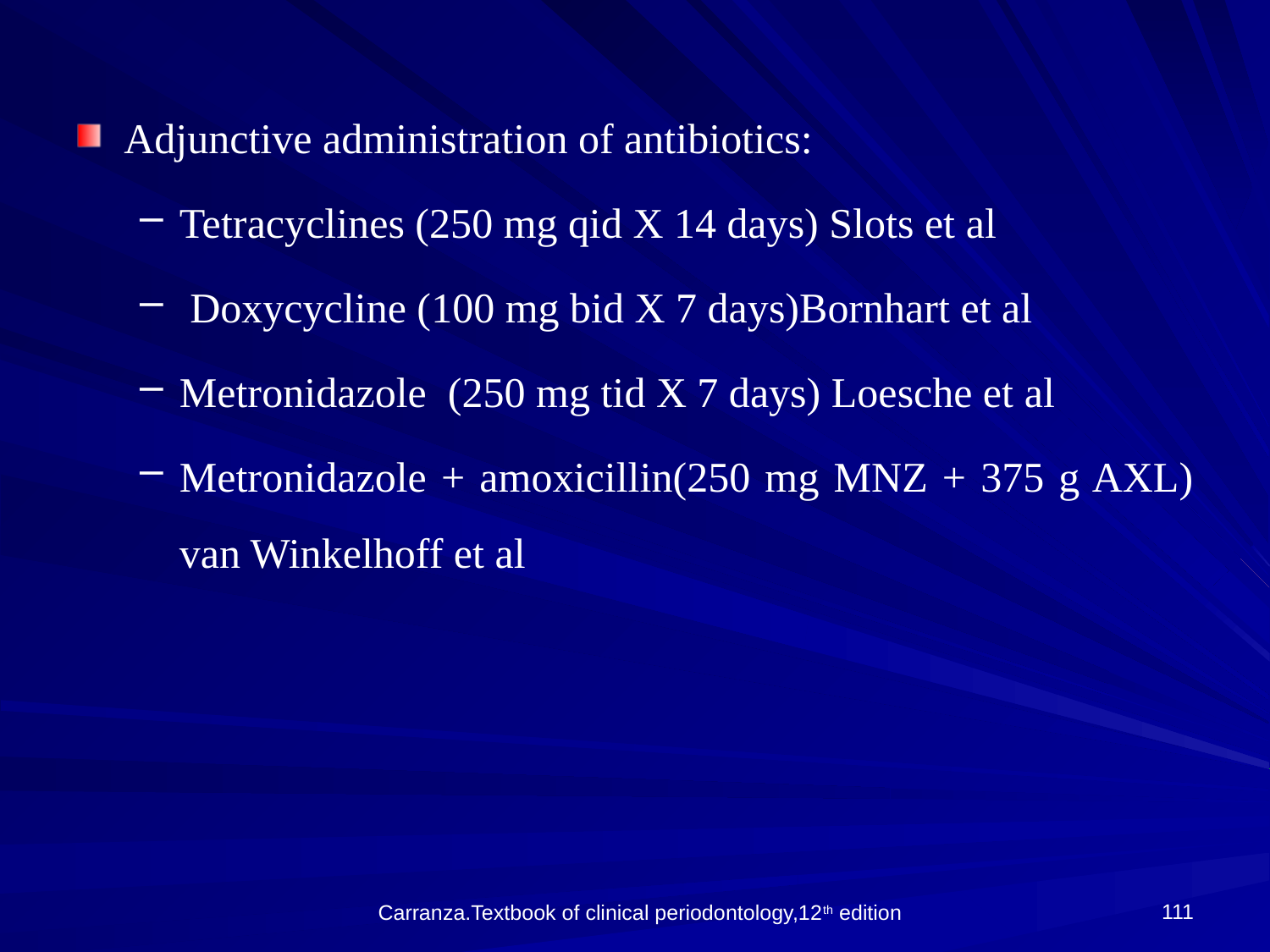

Adjunctive administration of antibiotics:
Tetracyclines (250 mg qid X 14 days) Slots et al
 Doxycycline (100 mg bid X 7 days)Bornhart et al
Metronidazole  (250 mg tid X 7 days) Loesche et al
Metronidazole + amoxicillin(250 mg MNZ + 375 g AXL) van Winkelhoff et al
111
Carranza.Textbook of clinical periodontology,12th edition